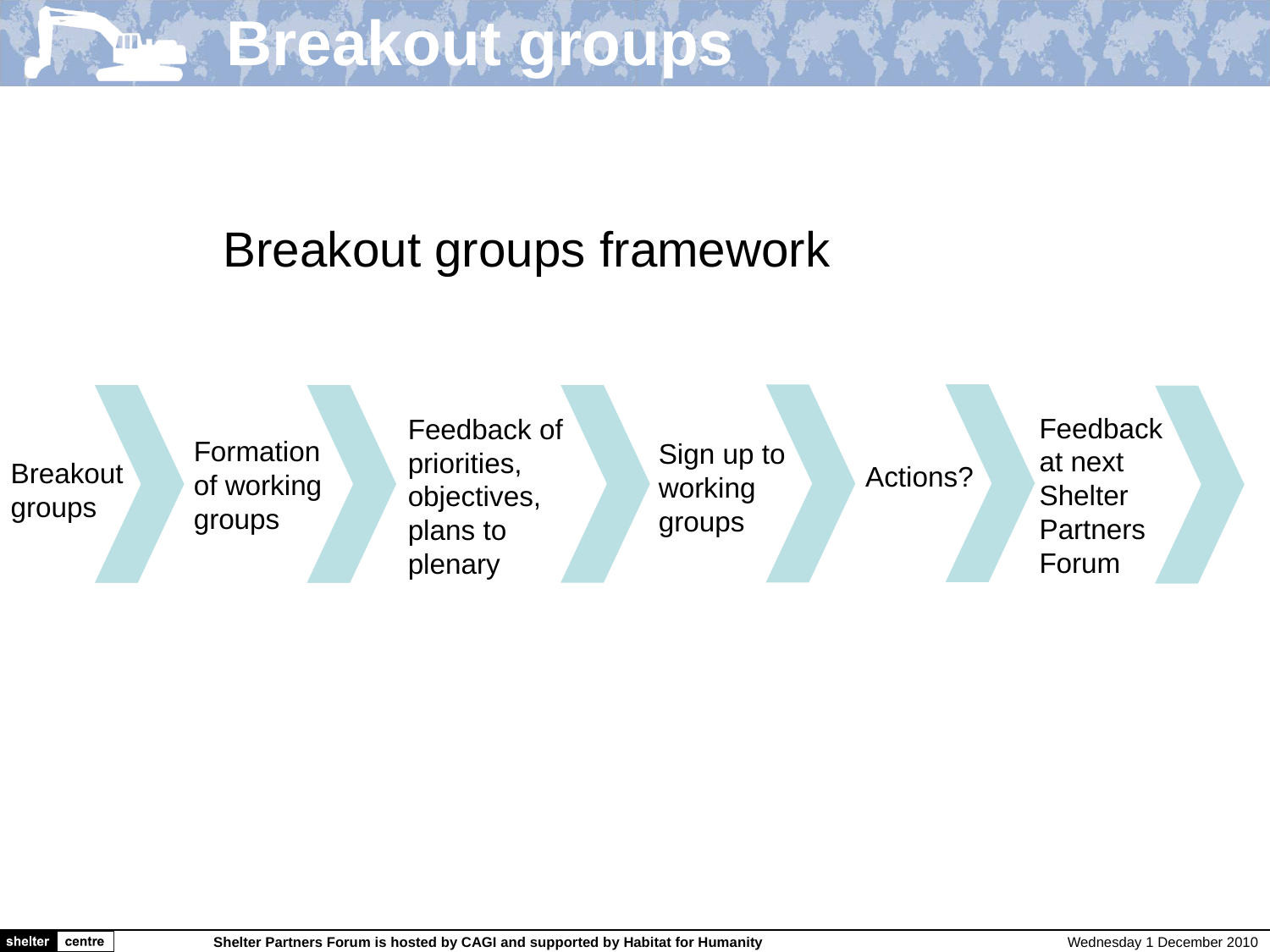

Breakout groups
Breakout groups framework

Feedback at next Shelter Partners Forum
Feedback of priorities, objectives, plans to plenary
Formation of working groups
Sign up to working groups
Breakout groups
Actions?